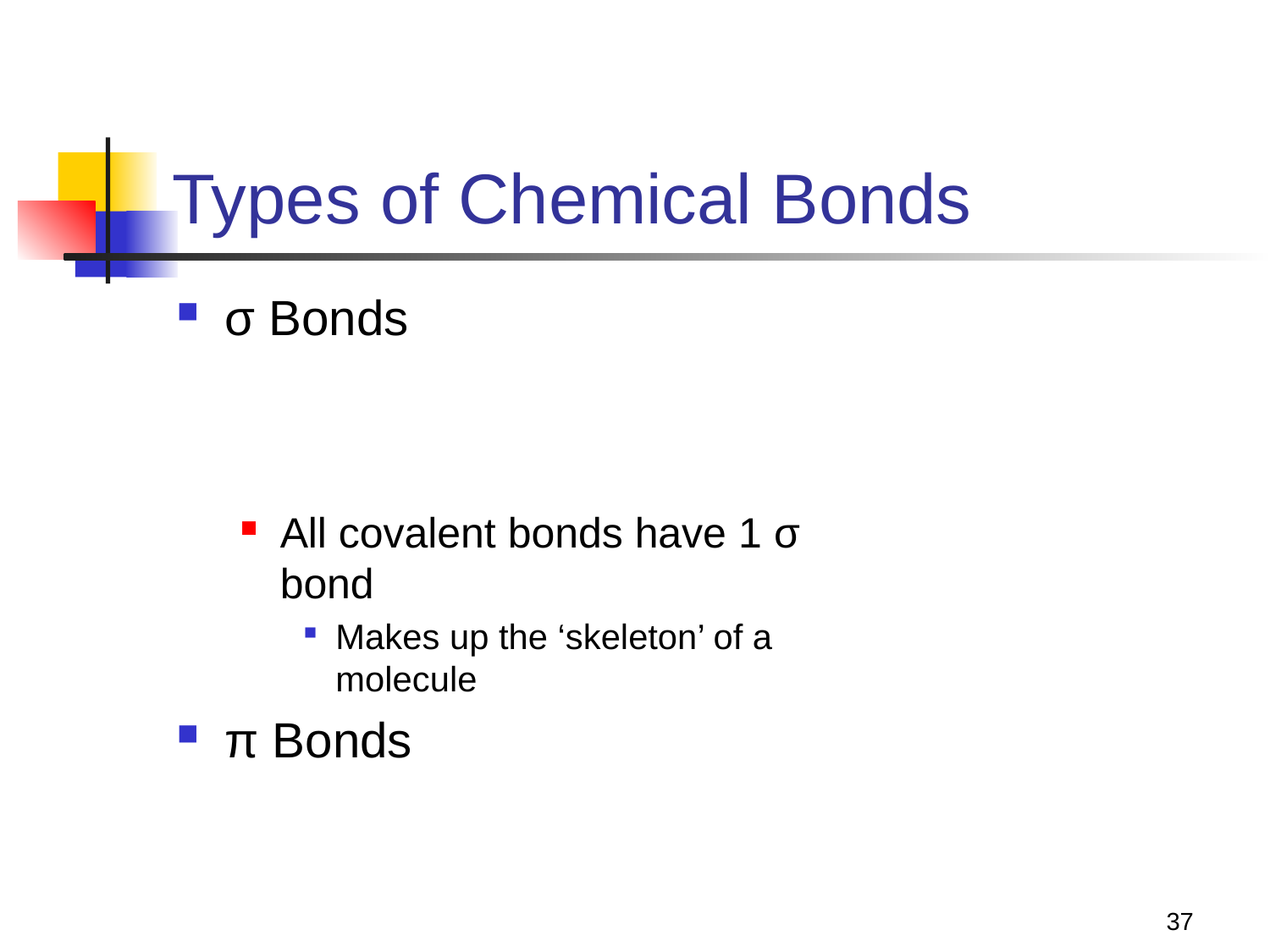

# Types of Chemical Bonds
σ Bonds

All covalent bonds have 1 σ bond
Makes up the ‘skeleton’ of a molecule
π Bonds
37